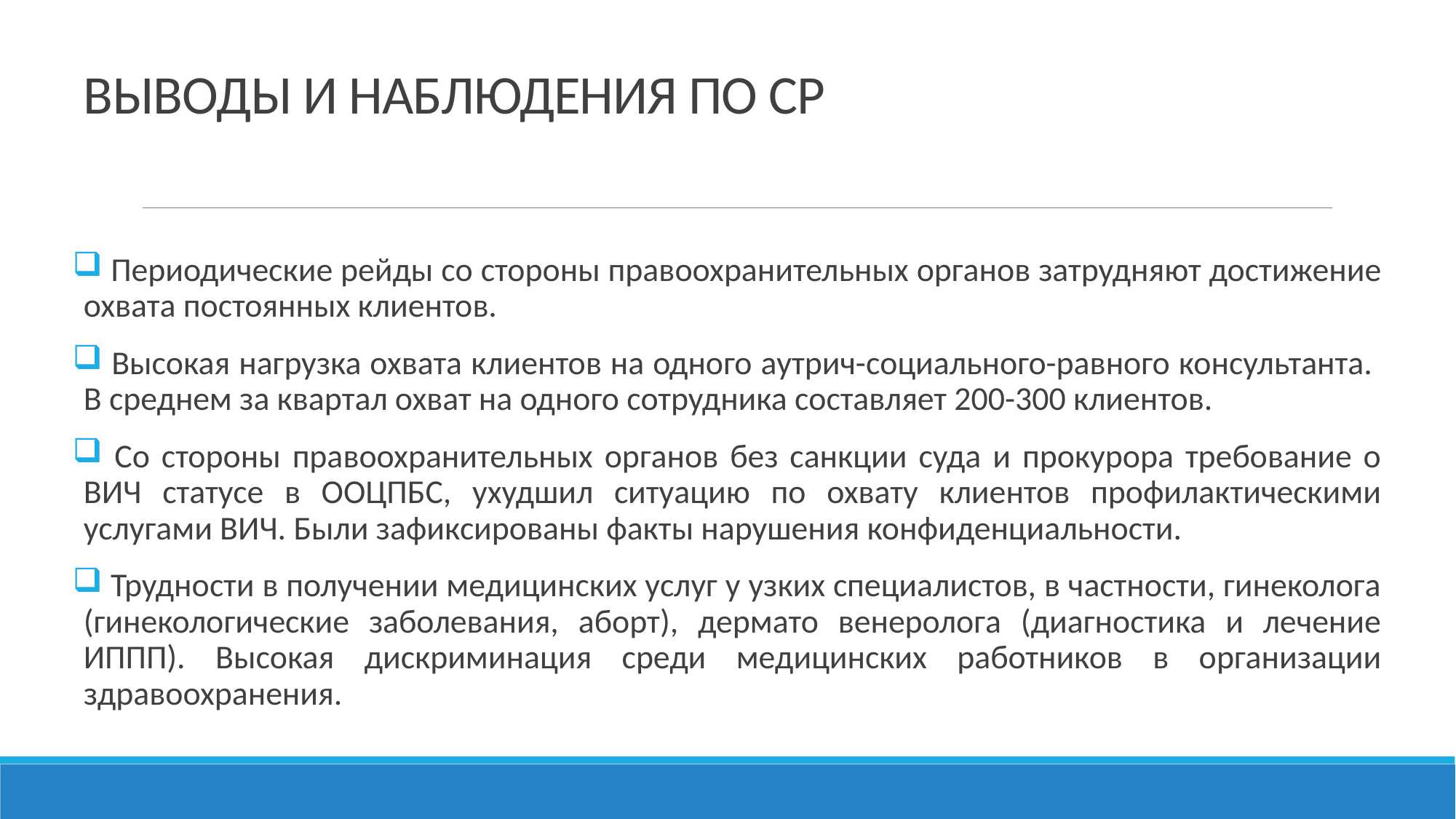

# ВЫВОДЫ И НАБЛЮДЕНИЯ ПО СР
 Периодические рейды со стороны правоохранительных органов затрудняют достижение охвата постоянных клиентов.
 Высокая нагрузка охвата клиентов на одного аутрич-социального-равного консультанта.  В среднем за квартал охват на одного сотрудника составляет 200-300 клиентов.
 Со стороны правоохранительных органов без санкции суда и прокурора требование о ВИЧ статусе в ООЦПБС, ухудшил ситуацию по охвату клиентов профилактическими услугами ВИЧ. Были зафиксированы факты нарушения конфиденциальности.
 Трудности в получении медицинских услуг у узких специалистов, в частности, гинеколога (гинекологические заболевания, аборт), дермато венеролога (диагностика и лечение ИППП). Высокая дискриминация среди медицинских работников в организации здравоохранения.